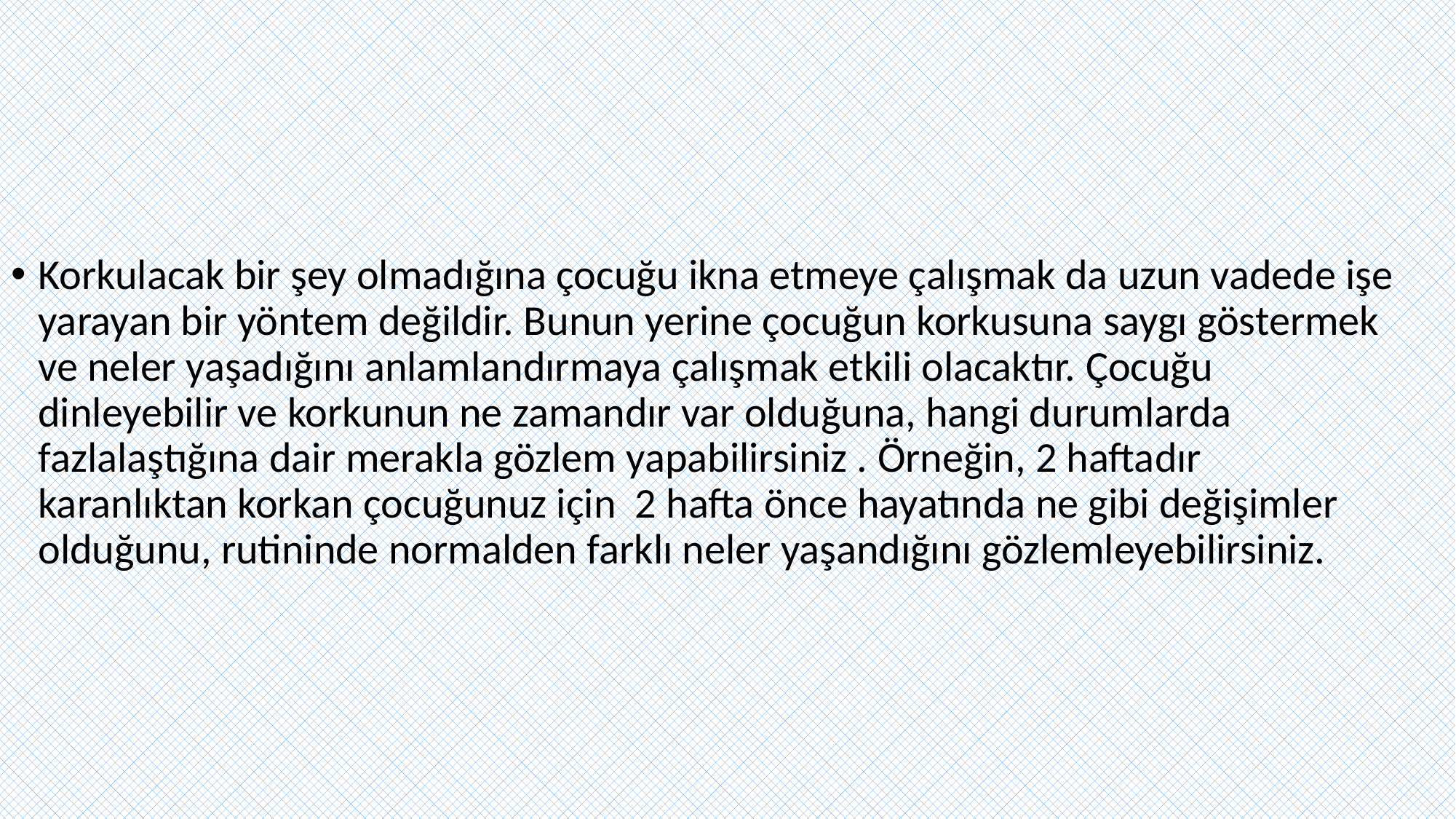

Korkulacak bir şey olmadığına çocuğu ikna etmeye çalışmak da uzun vadede işe yarayan bir yöntem değildir. Bunun yerine çocuğun korkusuna saygı göstermek ve neler yaşadığını anlamlandırmaya çalışmak etkili olacaktır. Çocuğu dinleyebilir ve korkunun ne zamandır var olduğuna, hangi durumlarda fazlalaştığına dair merakla gözlem yapabilirsiniz . Örneğin, 2 haftadır karanlıktan korkan çocuğunuz için  2 hafta önce hayatında ne gibi değişimler olduğunu, rutininde normalden farklı neler yaşandığını gözlemleyebilirsiniz.